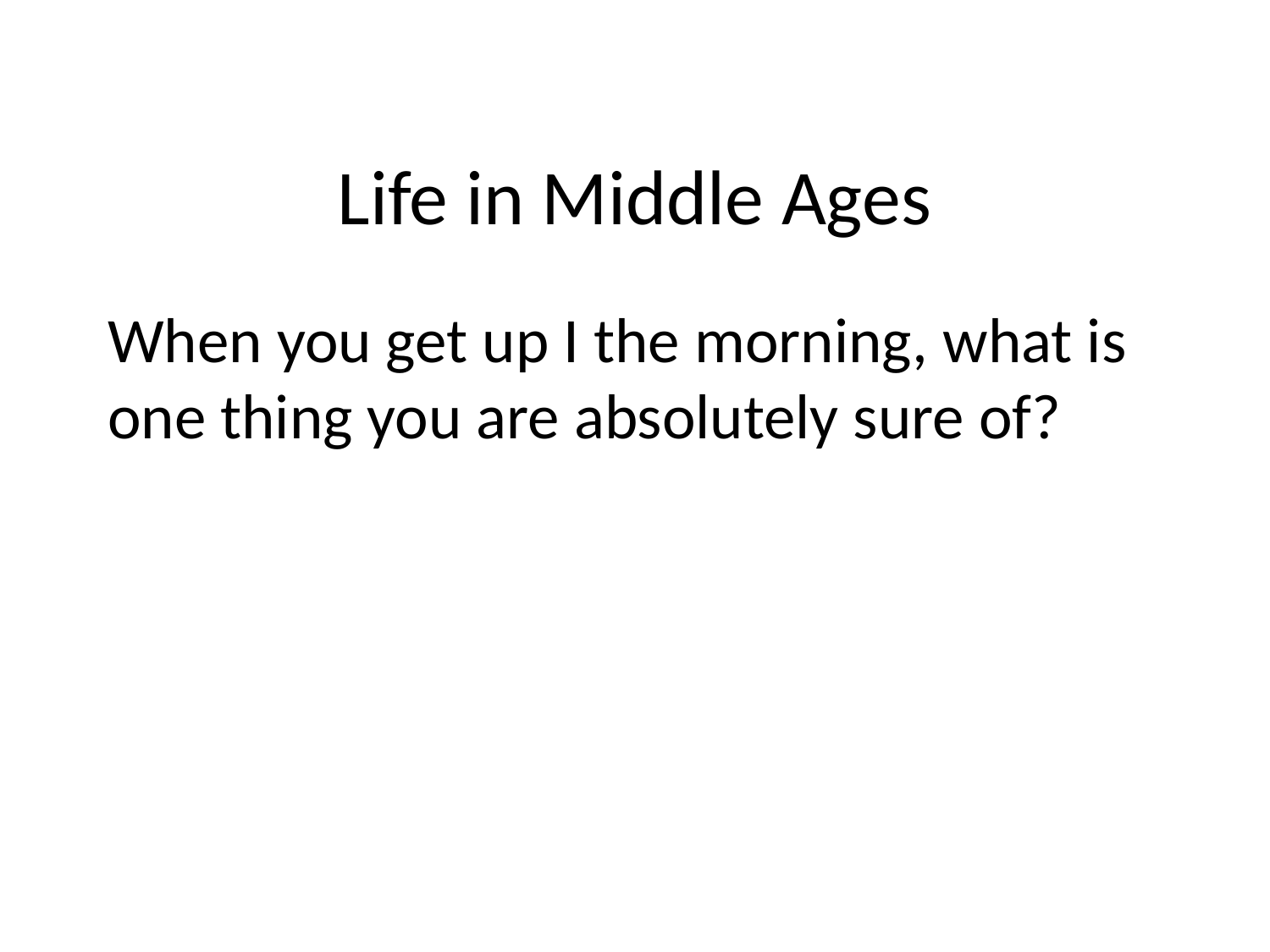

# Life in Middle Ages
When you get up I the morning, what is one thing you are absolutely sure of?